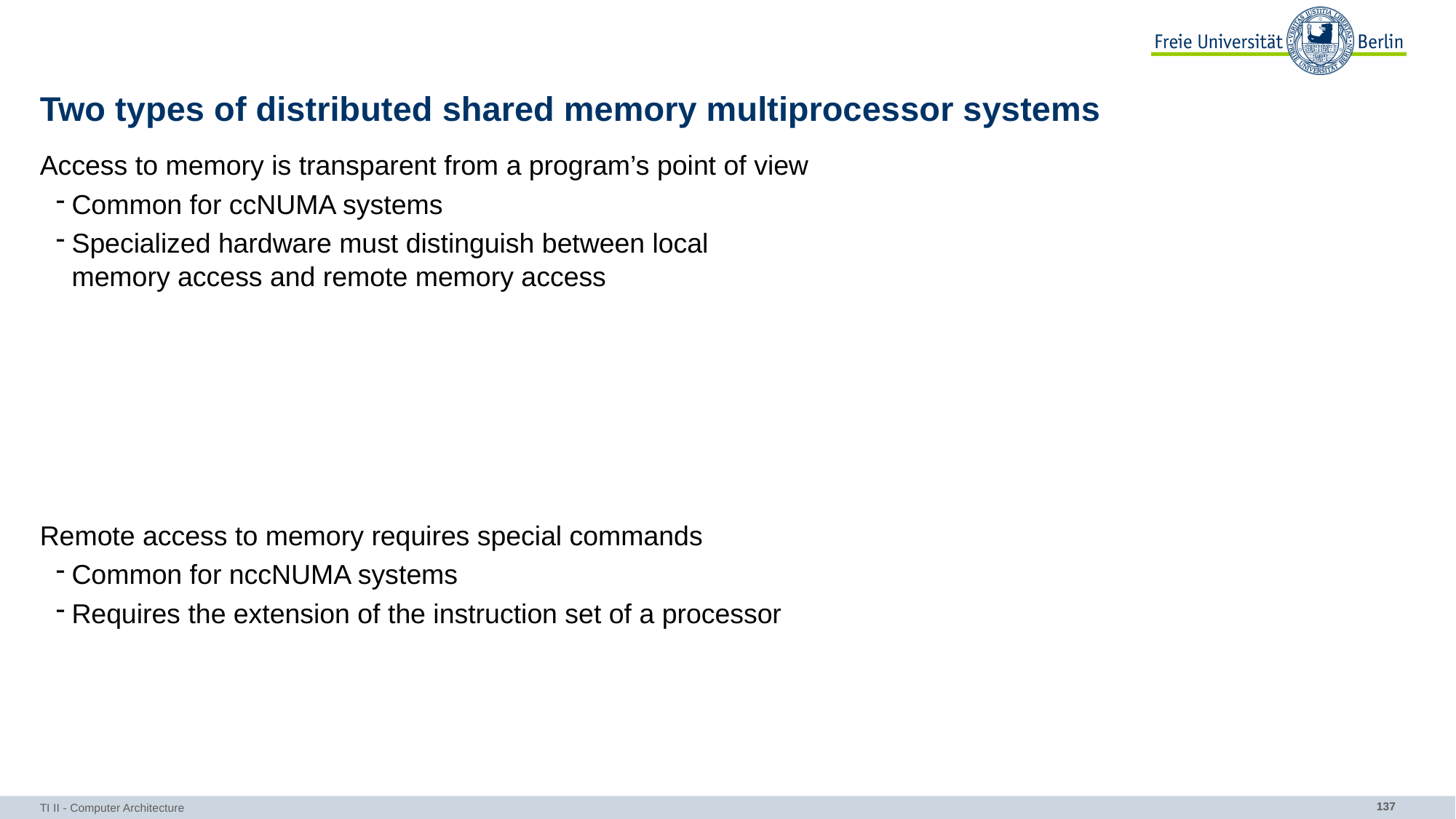

# Two types of distributed shared memory multiprocessor systems
Access to memory is transparent from a program’s point of view
Common for ccNUMA systems
Specialized hardware must distinguish between local memory access and remote memory access

Remote access to memory requires special commands
Common for nccNUMA systems
Requires the extension of the instruction set of a processor

TI II - Computer Architecture